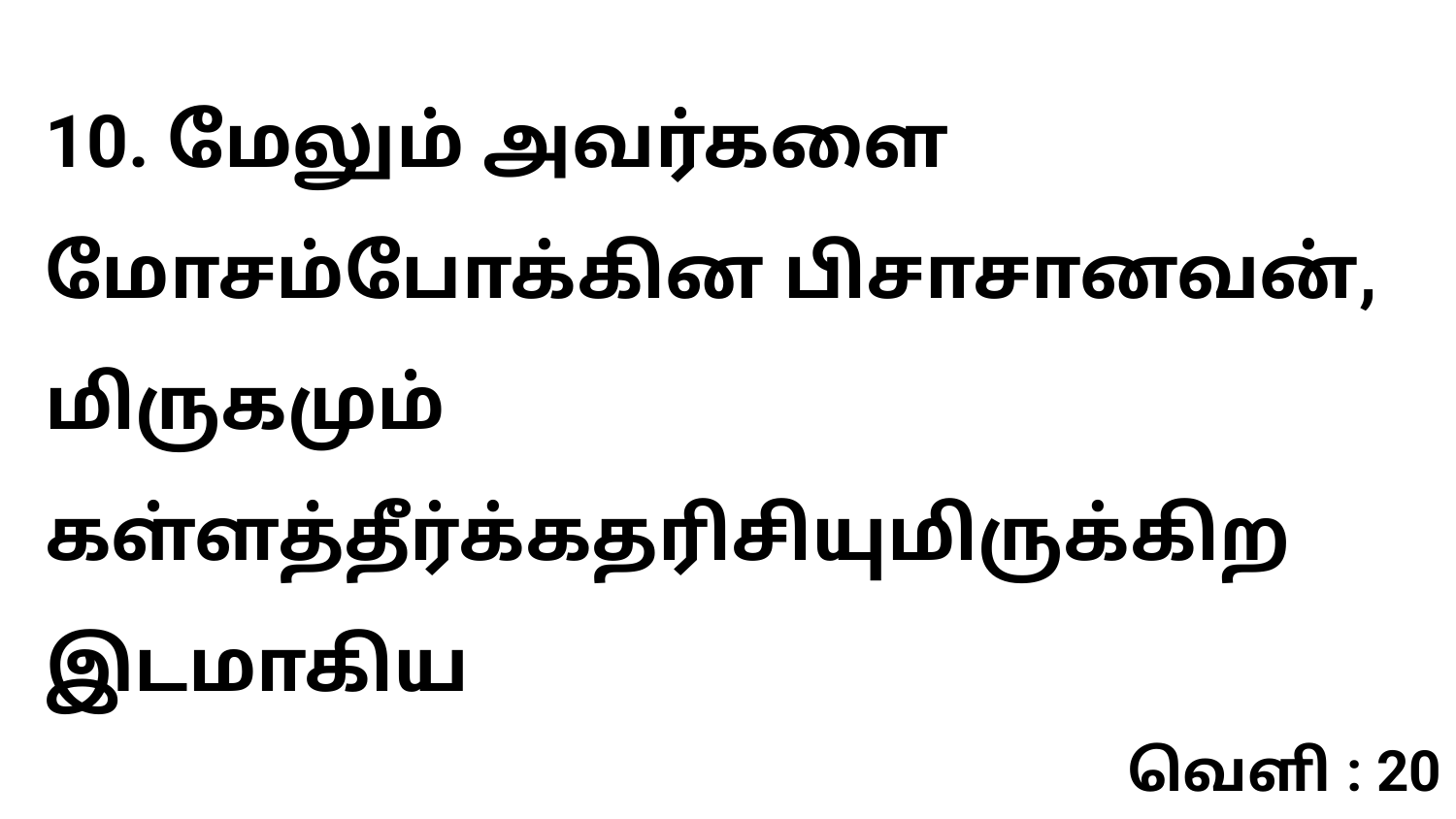

10. மேலும் அவர்களை மோசம்போக்கின பிசாசானவன், மிருகமும் கள்ளத்தீர்க்கதரிசியுமிருக்கிற இடமாகிய
வெளி : 20